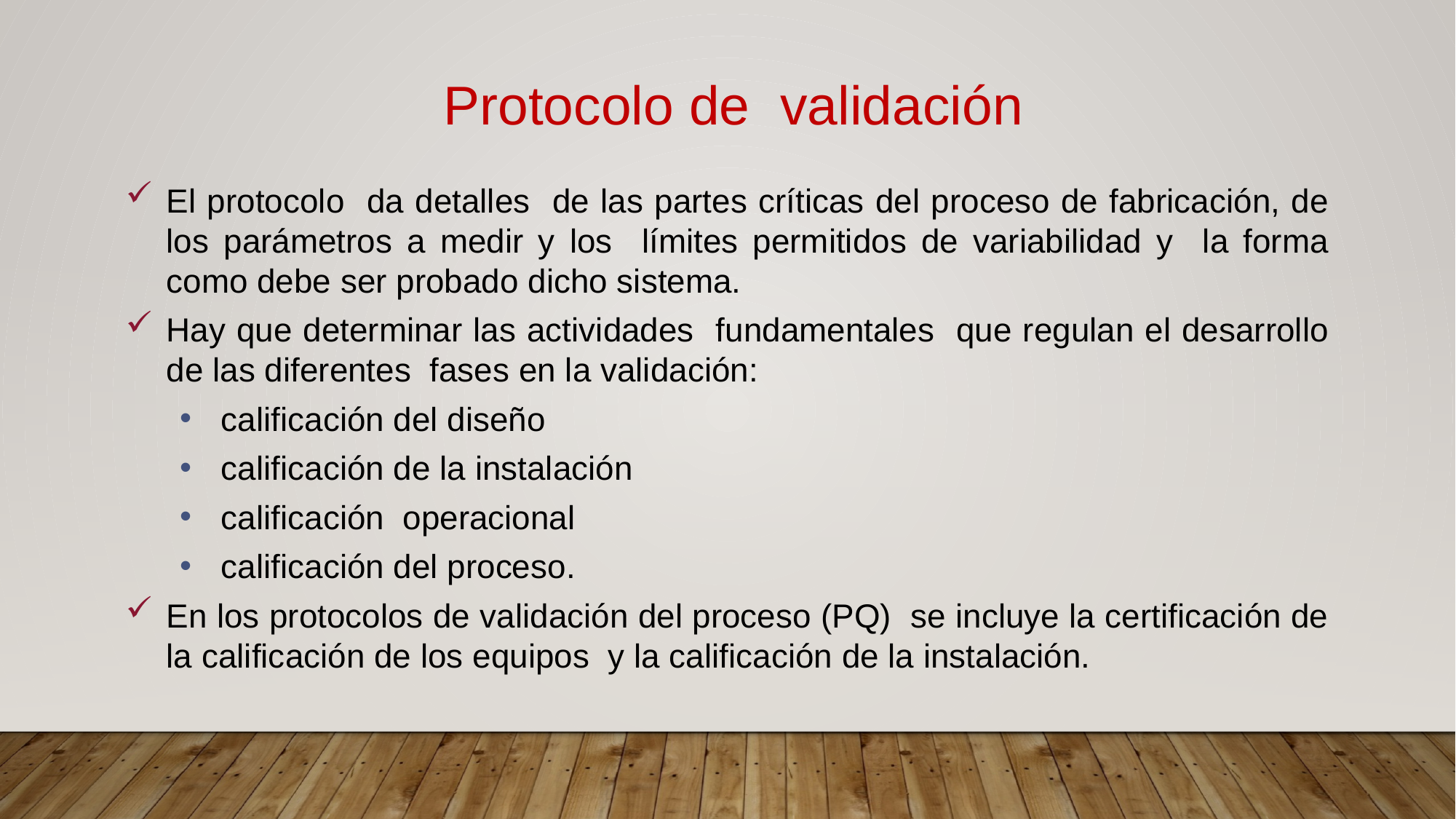

Protocolo de  validación
El protocolo  da detalles  de las partes críticas del proceso de fabricación, de los parámetros a medir y los  límites permitidos de variabilidad y  la forma como debe ser probado dicho sistema.
Hay que determinar las actividades  fundamentales  que regulan el desarrollo de las diferentes  fases en la validación:
calificación del diseño
calificación de la instalación
calificación  operacional
calificación del proceso.
En los protocolos de validación del proceso (PQ)  se incluye la certificación de la calificación de los equipos  y la calificación de la instalación.